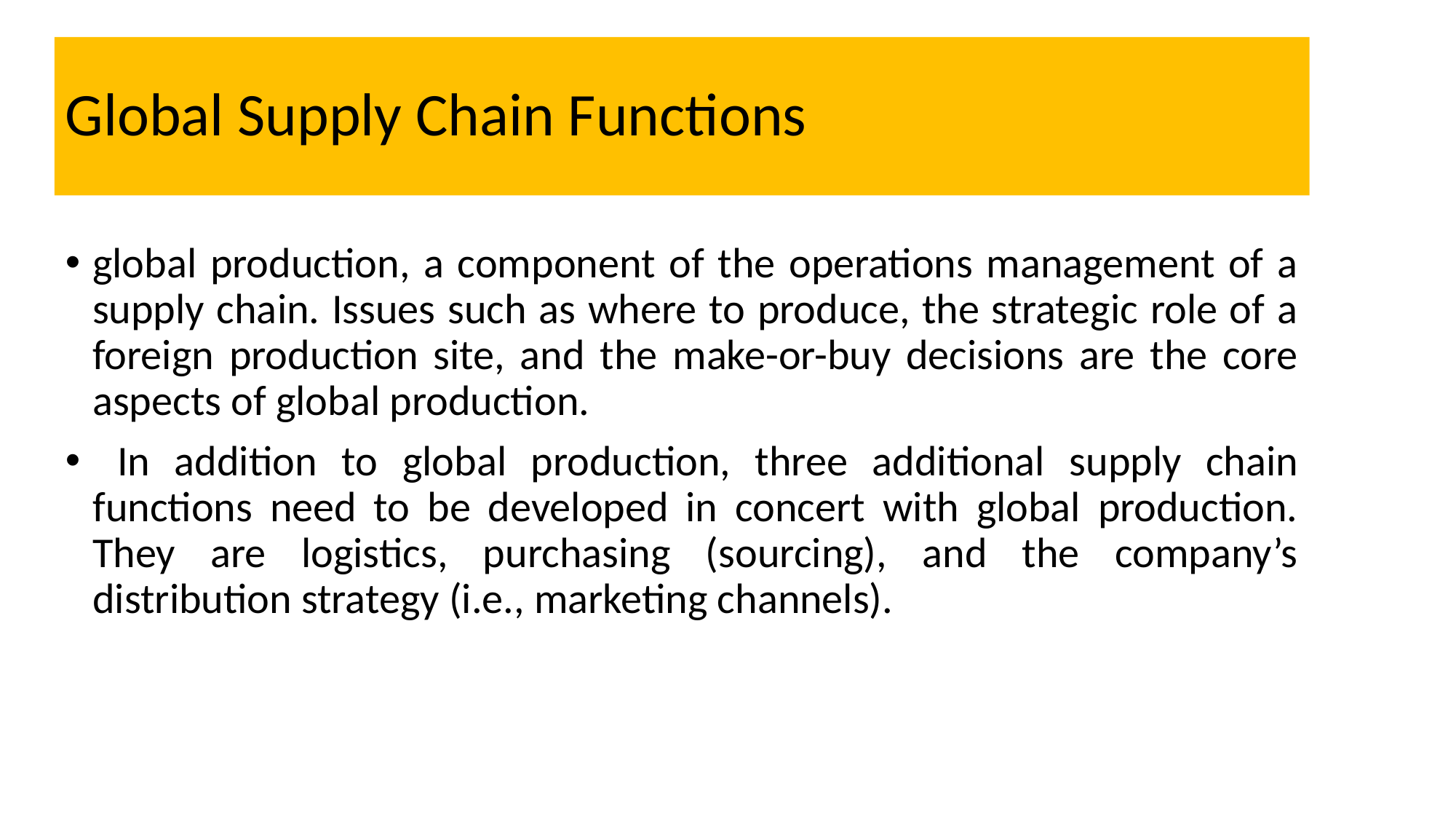

Global Supply Chain Functions
global production, a component of the operations management of a supply chain. Issues such as where to produce, the strategic role of a foreign production site, and the make-or-buy decisions are the core aspects of global production.
 In addition to global production, three additional supply chain functions need to be developed in concert with global production. They are logistics, purchasing (sourcing), and the company’s distribution strategy (i.e., marketing channels).